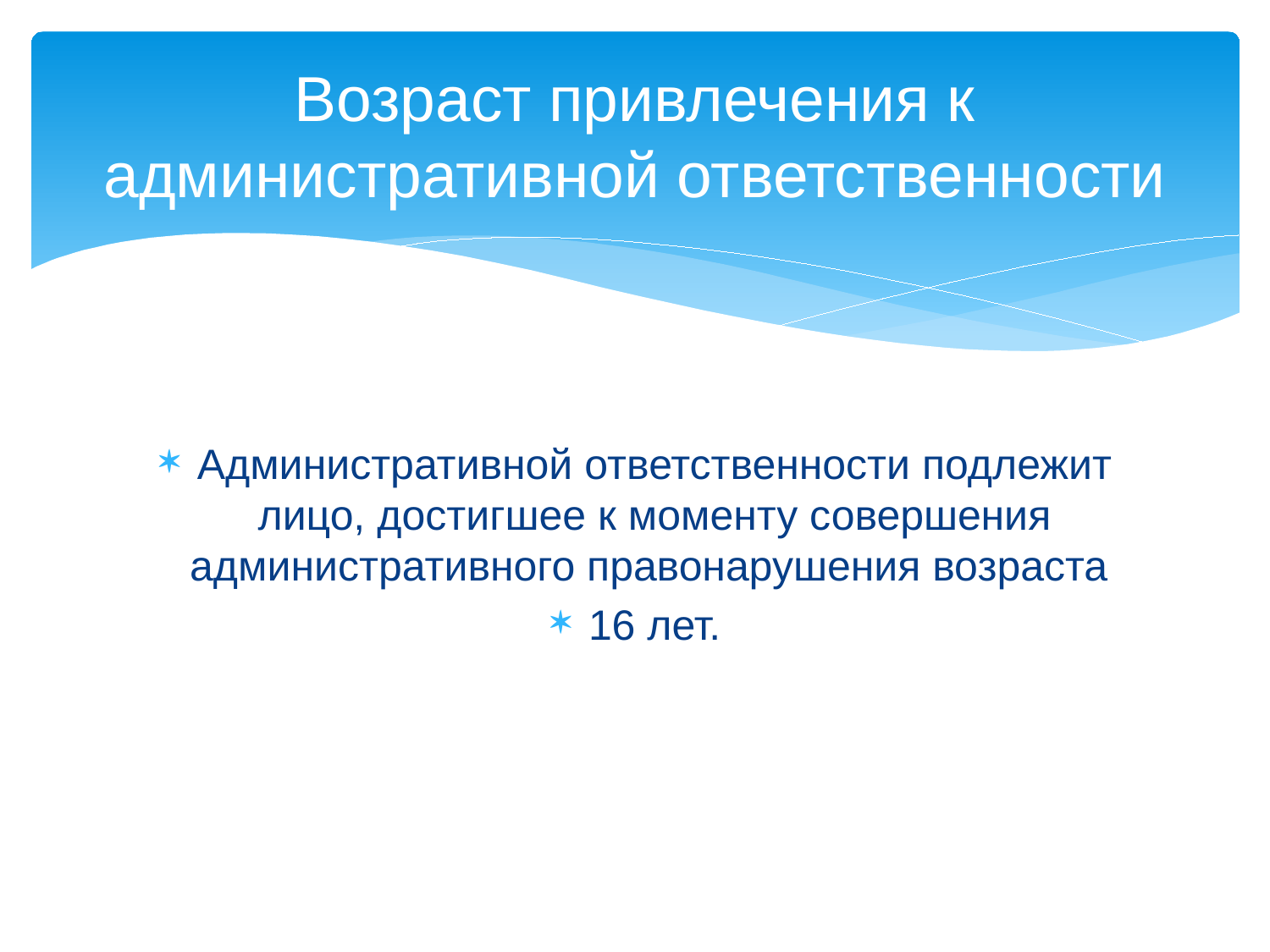

# Возраст привлечения к административной ответственности

Административной ответственности подлежит лицо, достигшее к моменту совершения административного правонарушения возраста
16 лет.